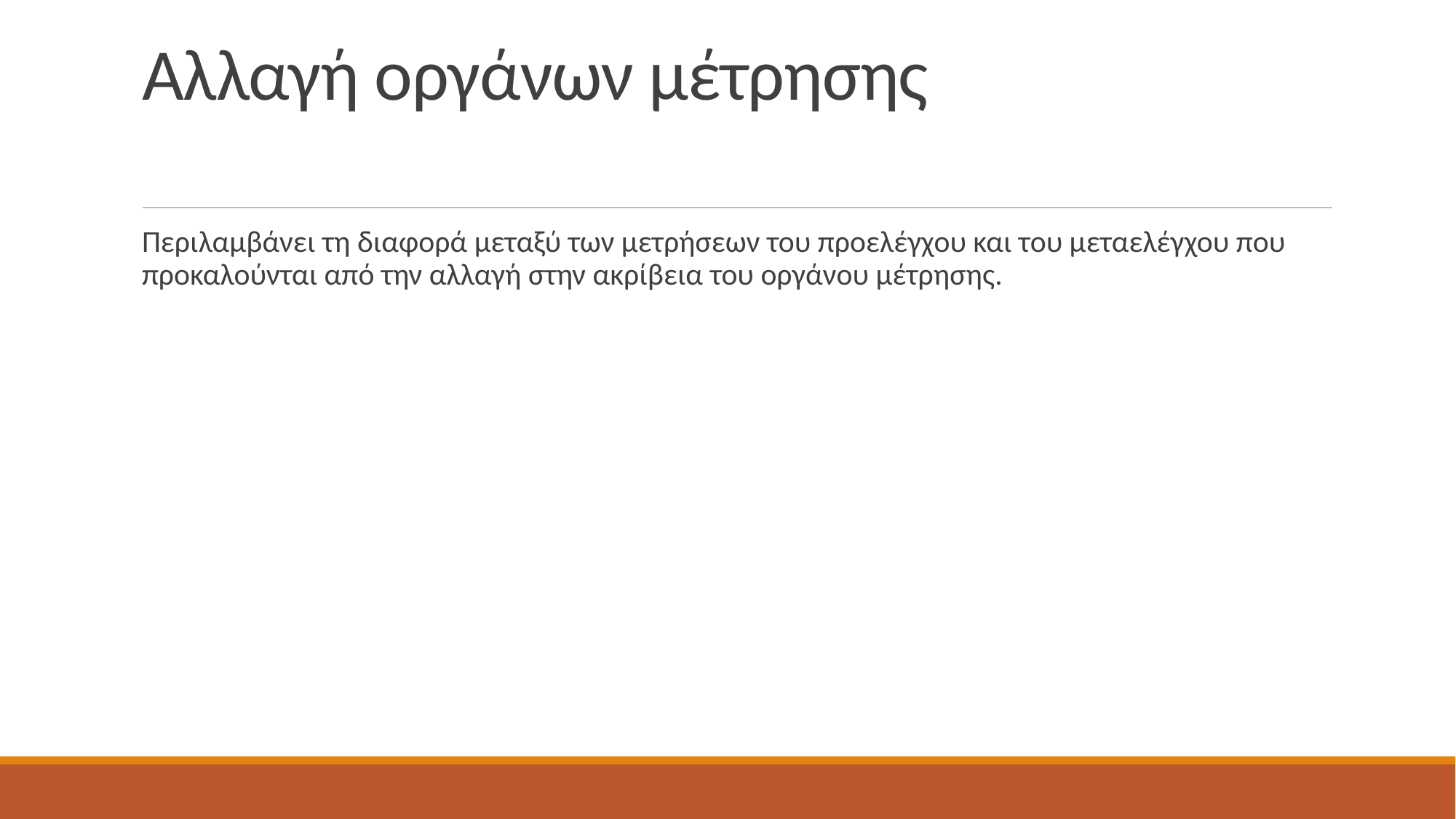

# Αλλαγή οργάνων μέτρησης
Περιλαμβάνει τη διαφορά μεταξύ των μετρήσεων του προελέγχου και του μεταελέγχου που προκαλούνται από την αλλαγή στην ακρίβεια του οργάνου μέτρησης.